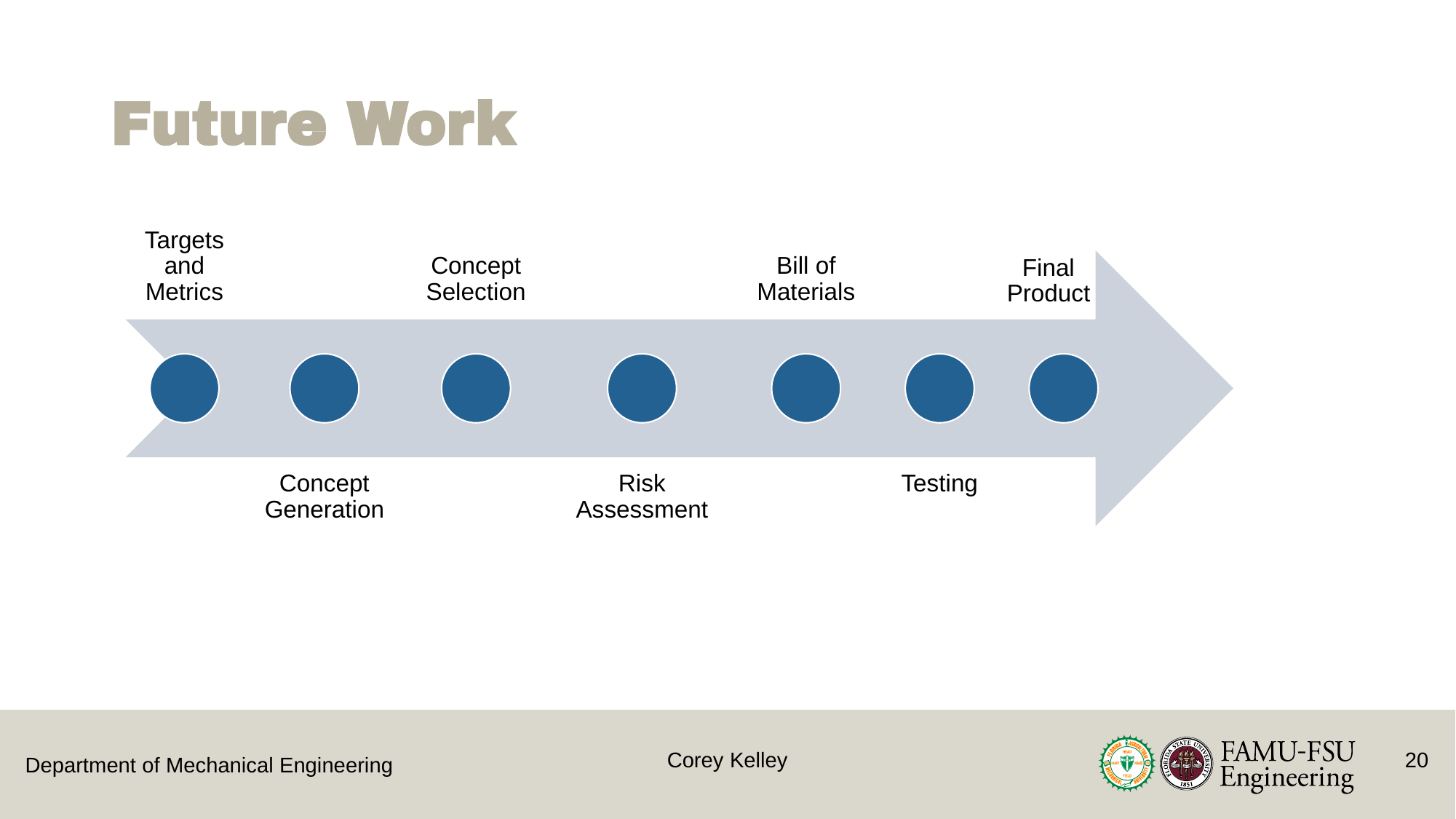

# Future Work
Targets and Metrics
Concept Generation
Concept Selection
Risk Assessment
Bill of Materials
Testing
Final Product
Corey Kelley
20